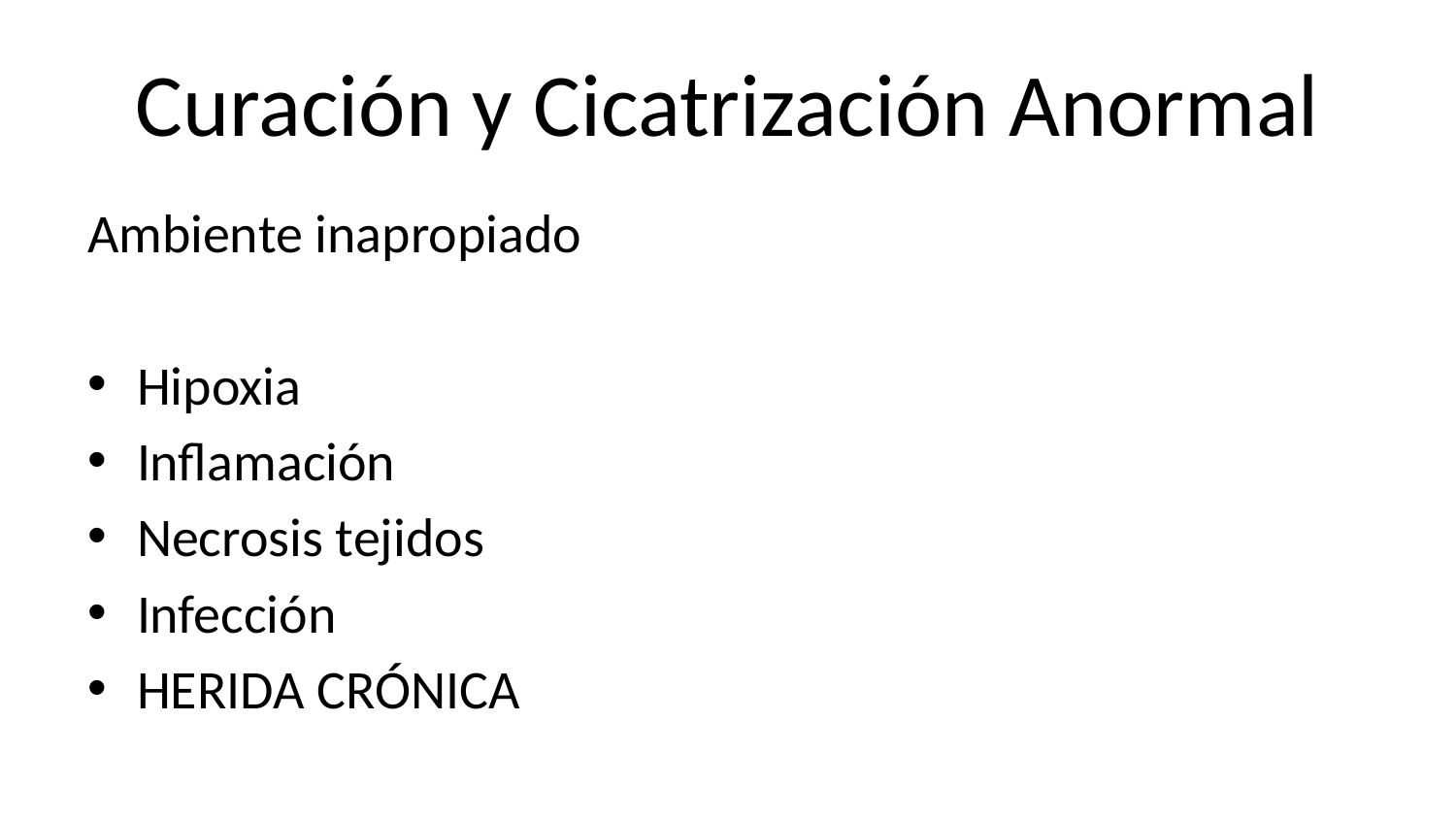

# Curación y Cicatrización Anormal
Ambiente inapropiado

Hipoxia
Inflamación
Necrosis tejidos
Infección
HERIDA CRÓNICA